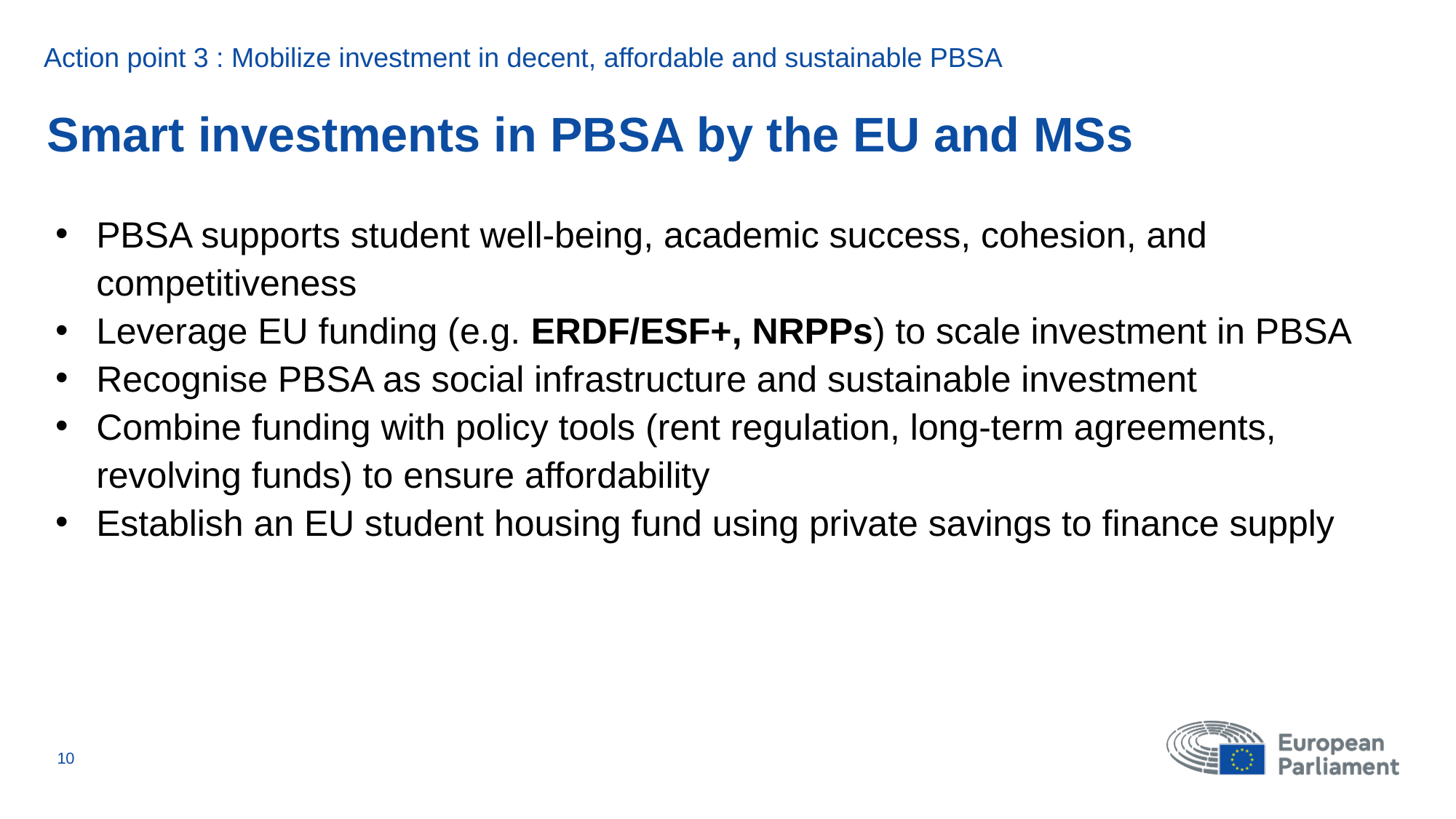

Action point 3 : Mobilize investment in decent, affordable and sustainable PBSA

# Smart investments in PBSA by the EU and MSs
PBSA supports student well‑being, academic success, cohesion, and competitiveness
Leverage EU funding (e.g. ERDF/ESF+, NRPPs) to scale investment in PBSA
Recognise PBSA as social infrastructure and sustainable investment
Combine funding with policy tools (rent regulation, long-term agreements, revolving funds) to ensure affordability
Establish an EU student housing fund using private savings to finance supply